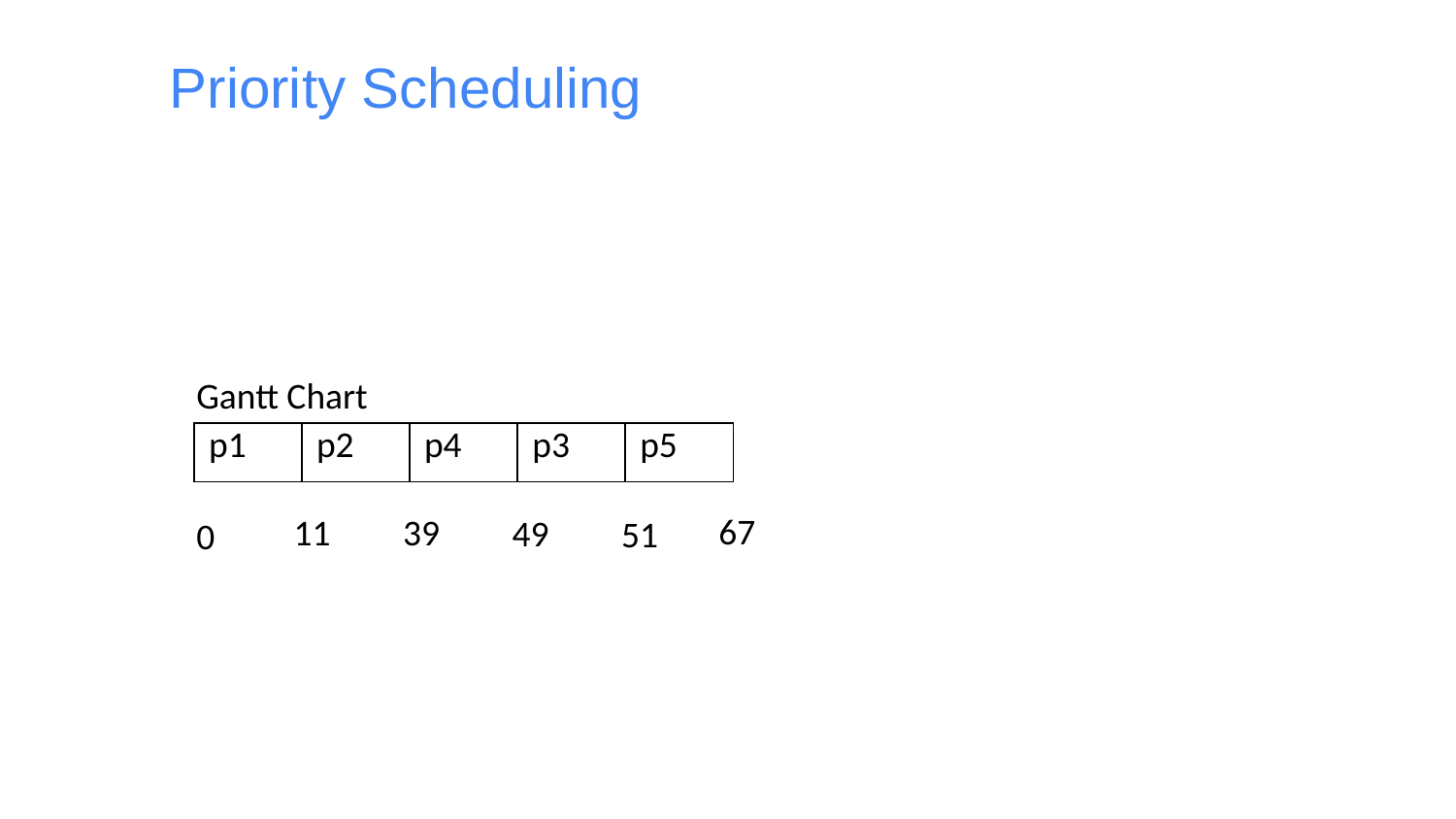

# Priority Scheduling
Gantt Chart
| p1 | p2 | p4 | p3 | p5 |
| --- | --- | --- | --- | --- |
67
11
39
49
51
0